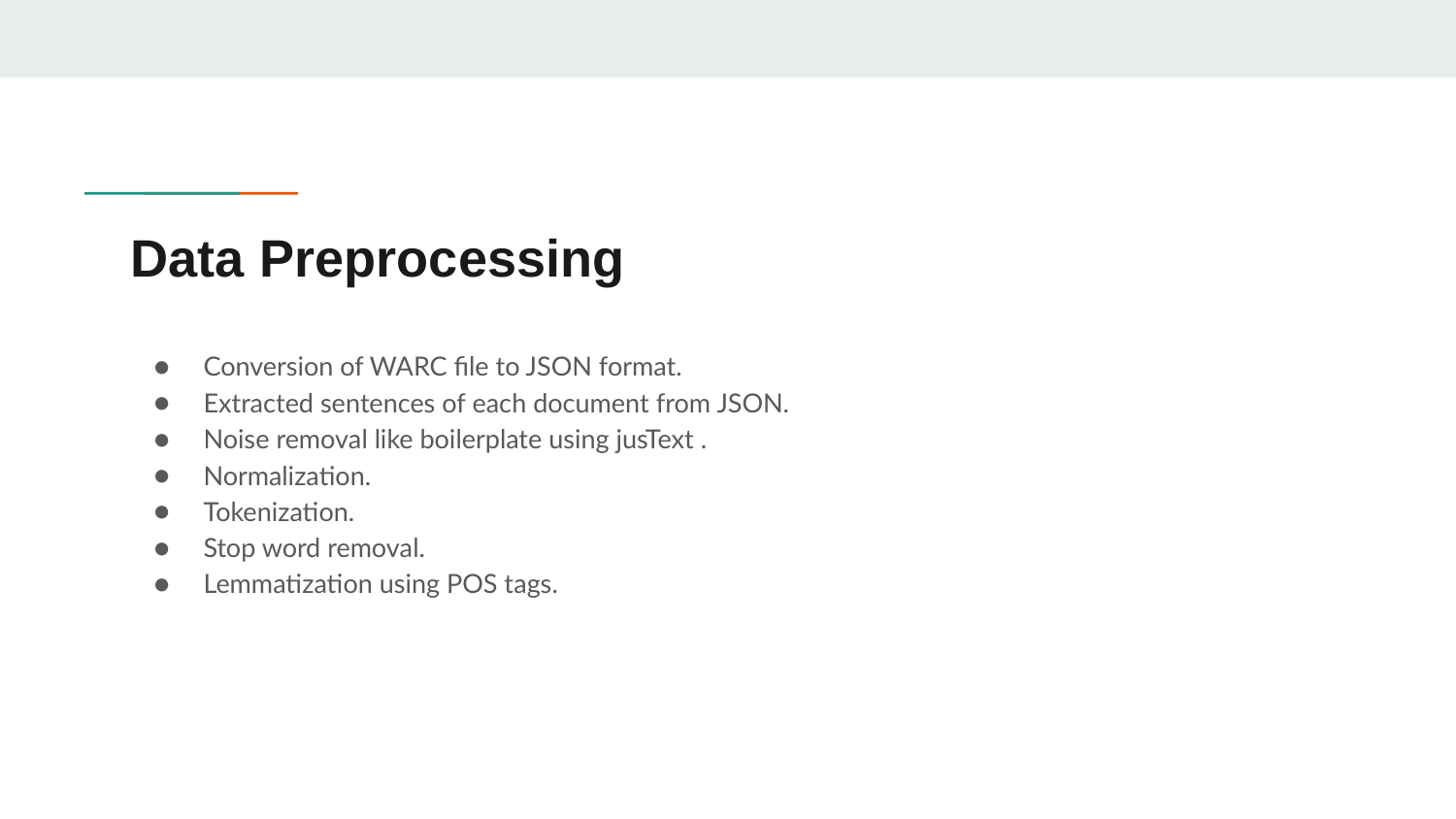

# Data Preprocessing
Conversion of WARC file to JSON format.
Extracted sentences of each document from JSON.
Noise removal like boilerplate using jusText .
Normalization.
Tokenization.
Stop word removal.
Lemmatization using POS tags.